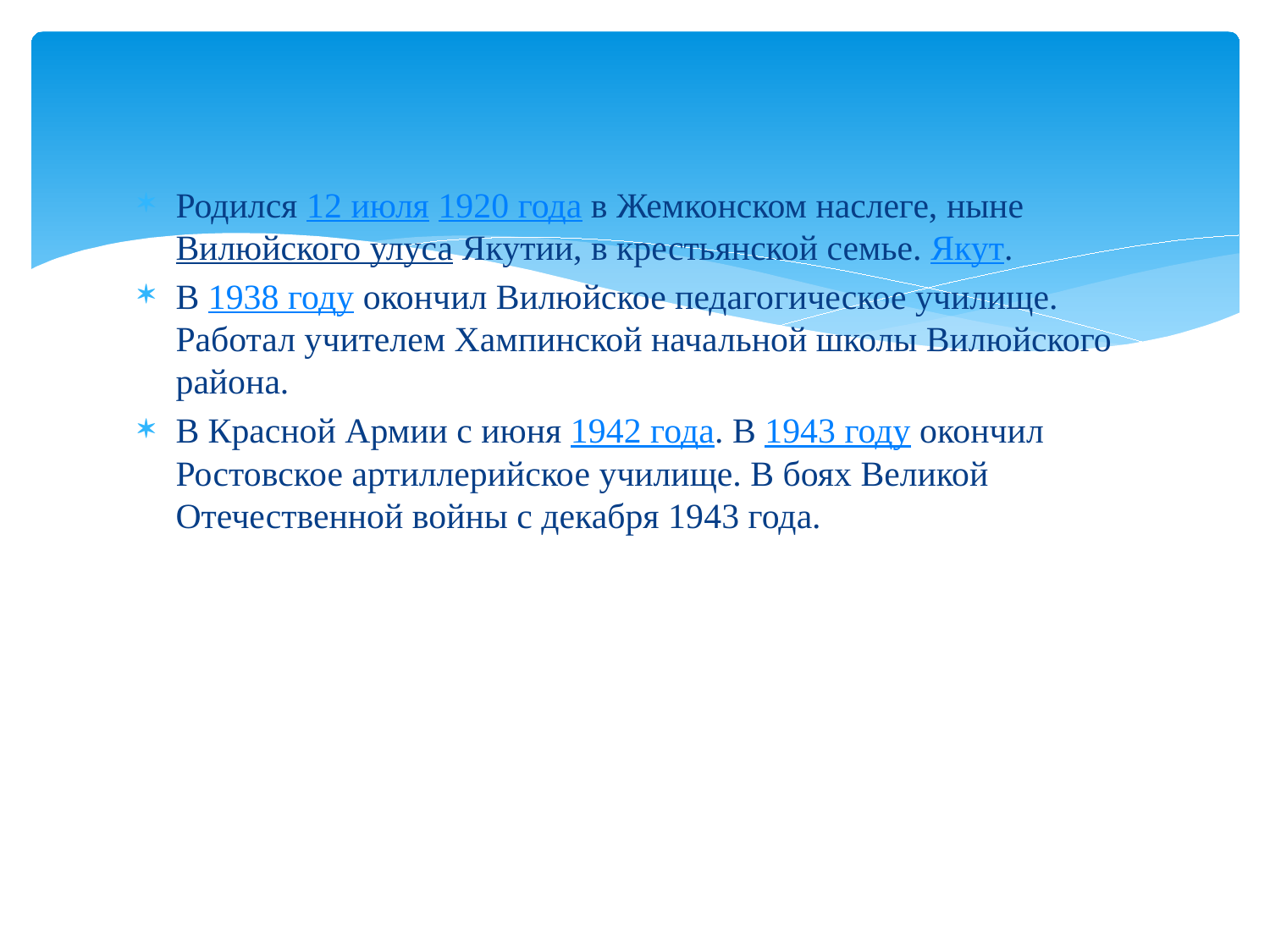

Родился 12 июля 1920 года в Жемконском наслеге, ныне Вилюйского улуса Якутии, в крестьянской семье. Якут.
В 1938 году окончил Вилюйское педагогическое училище. Работал учителем Хампинской начальной школы Вилюйского района.
В Красной Армии с июня 1942 года. В 1943 году окончил Ростовское артиллерийское училище. В боях Великой Отечественной войны с декабря 1943 года.